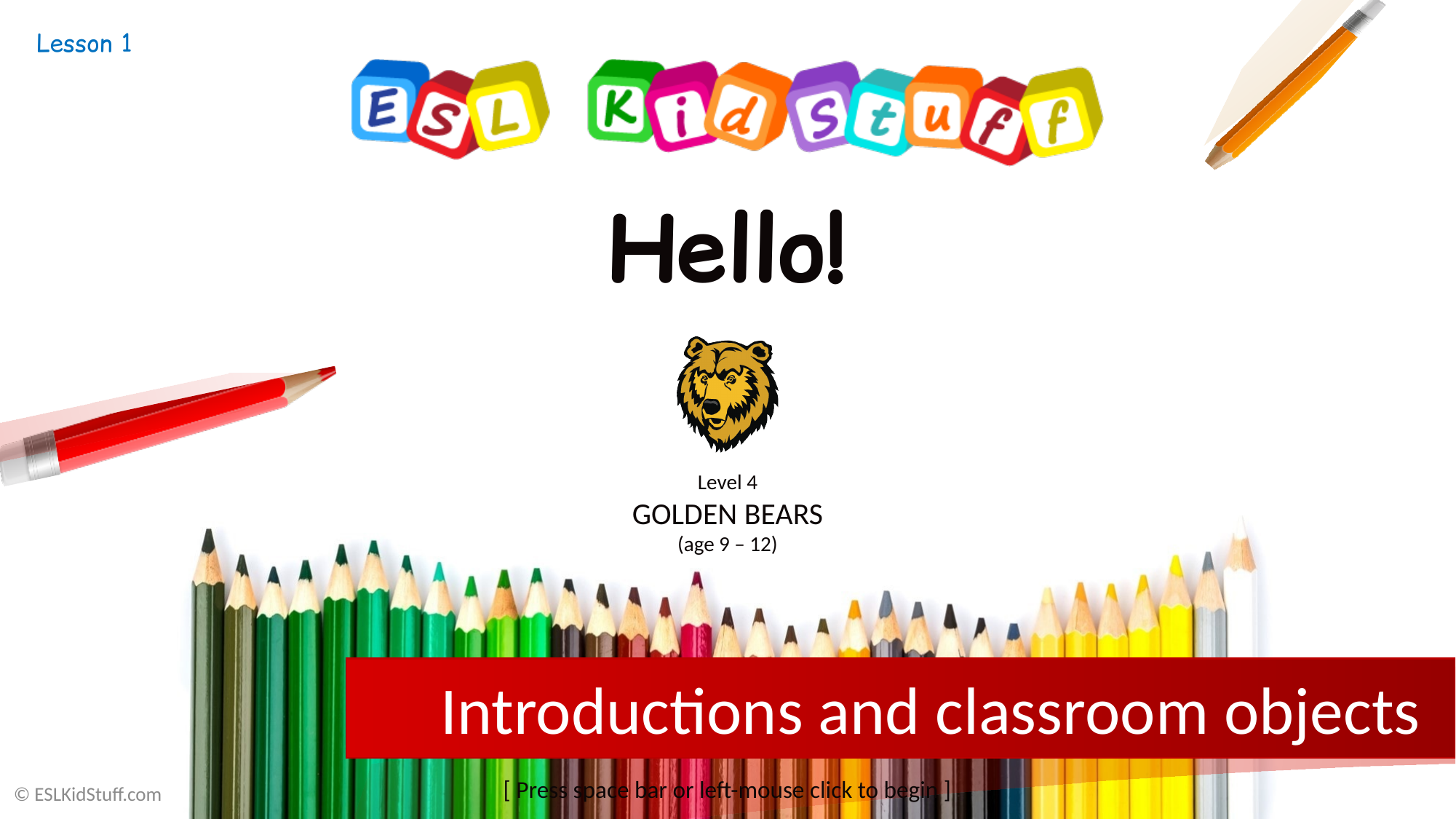

1
# Hello!
Introductions and classroom objects